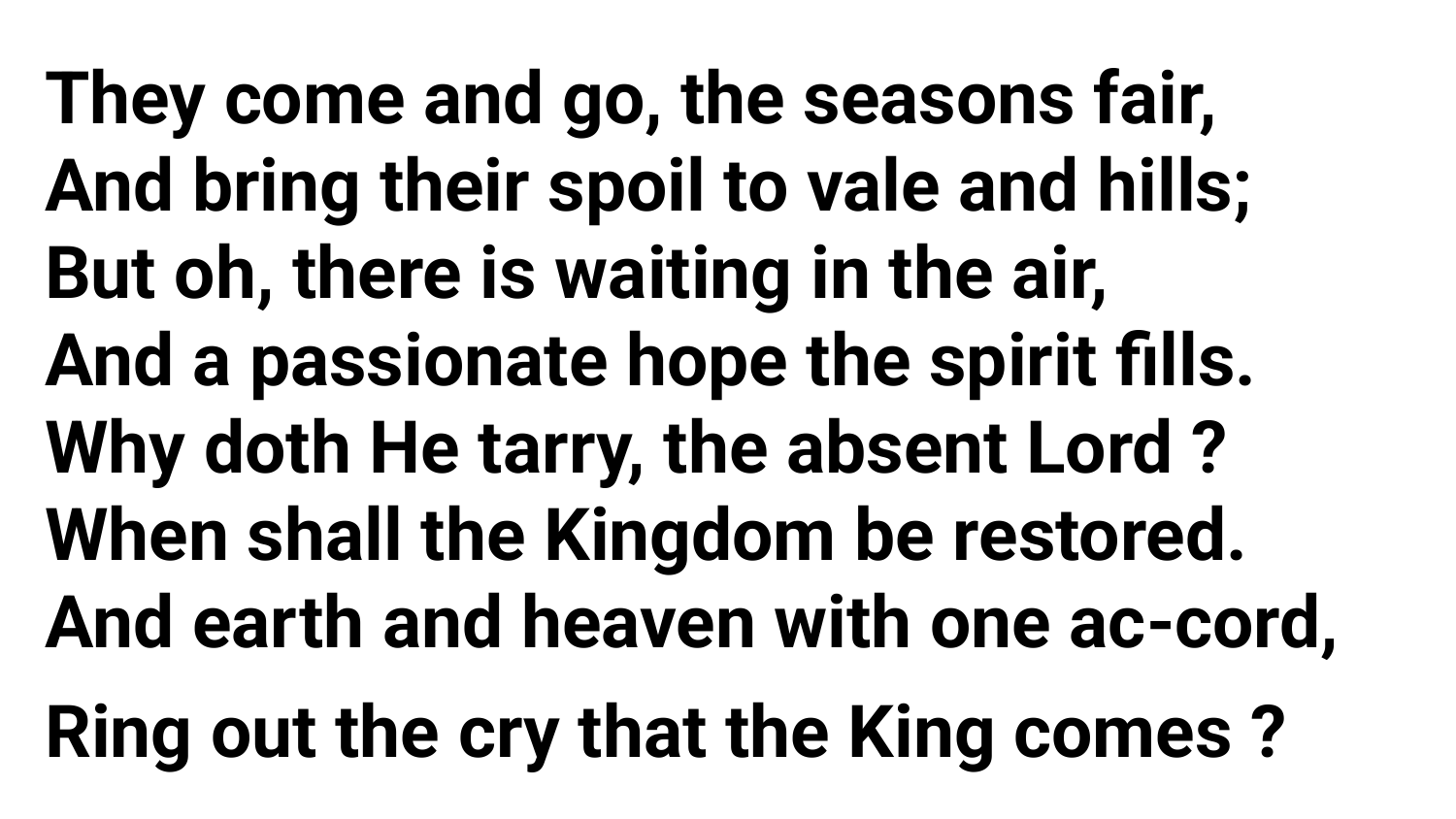

They come and go, the seasons fair,
And bring their spoil to vale and hills;
But oh, there is waiting in the air,
And a passionate hope the spirit fills.
Why doth He tarry, the absent Lord ?
When shall the Kingdom be restored.
And earth and heaven with one ac-cord,
Ring out the cry that the King comes ?